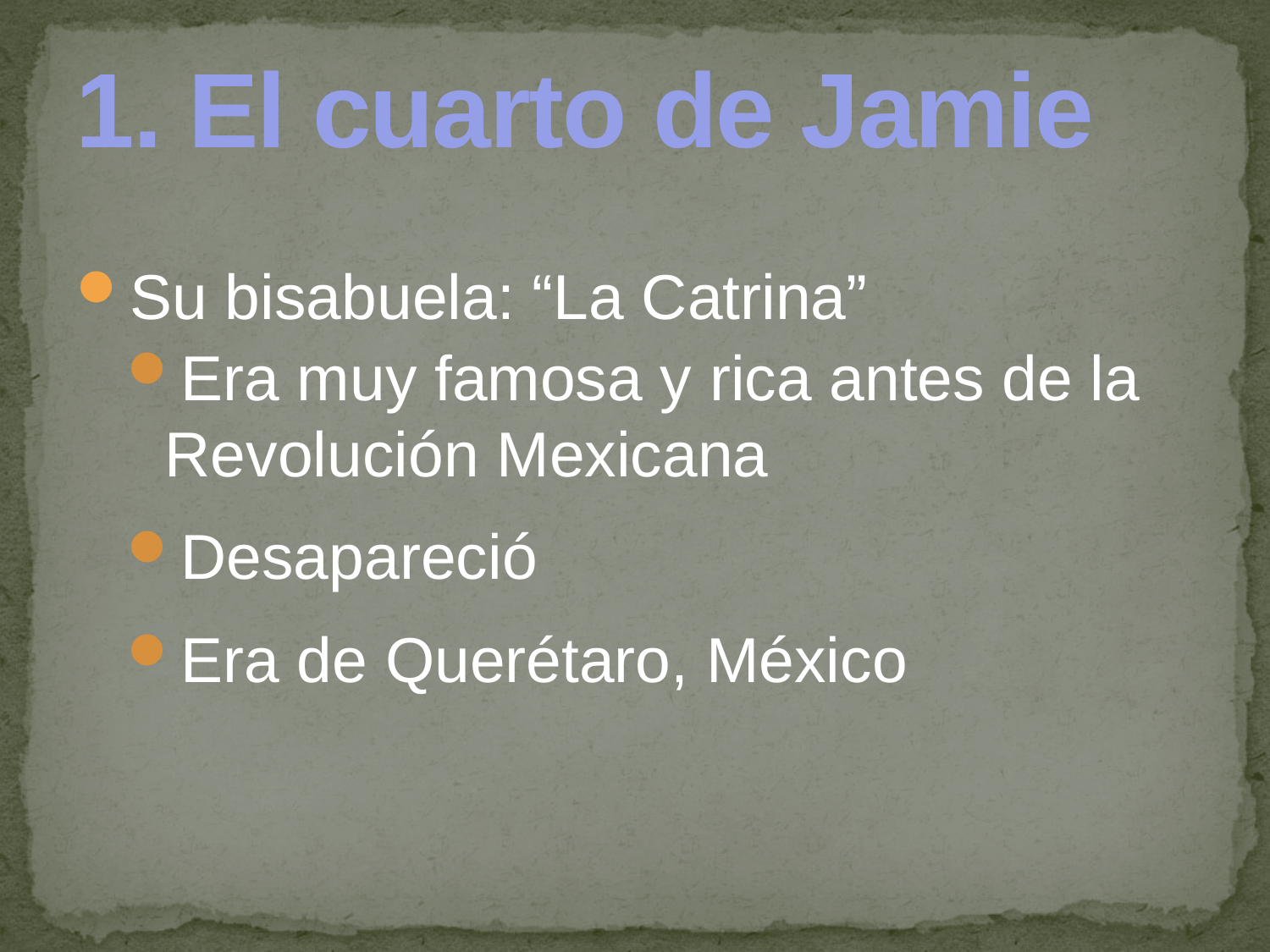

# 1. El cuarto de Jamie
Su bisabuela: “La Catrina”
Era muy famosa y rica antes de la Revolución Mexicana
Desapareció
Era de Querétaro, México